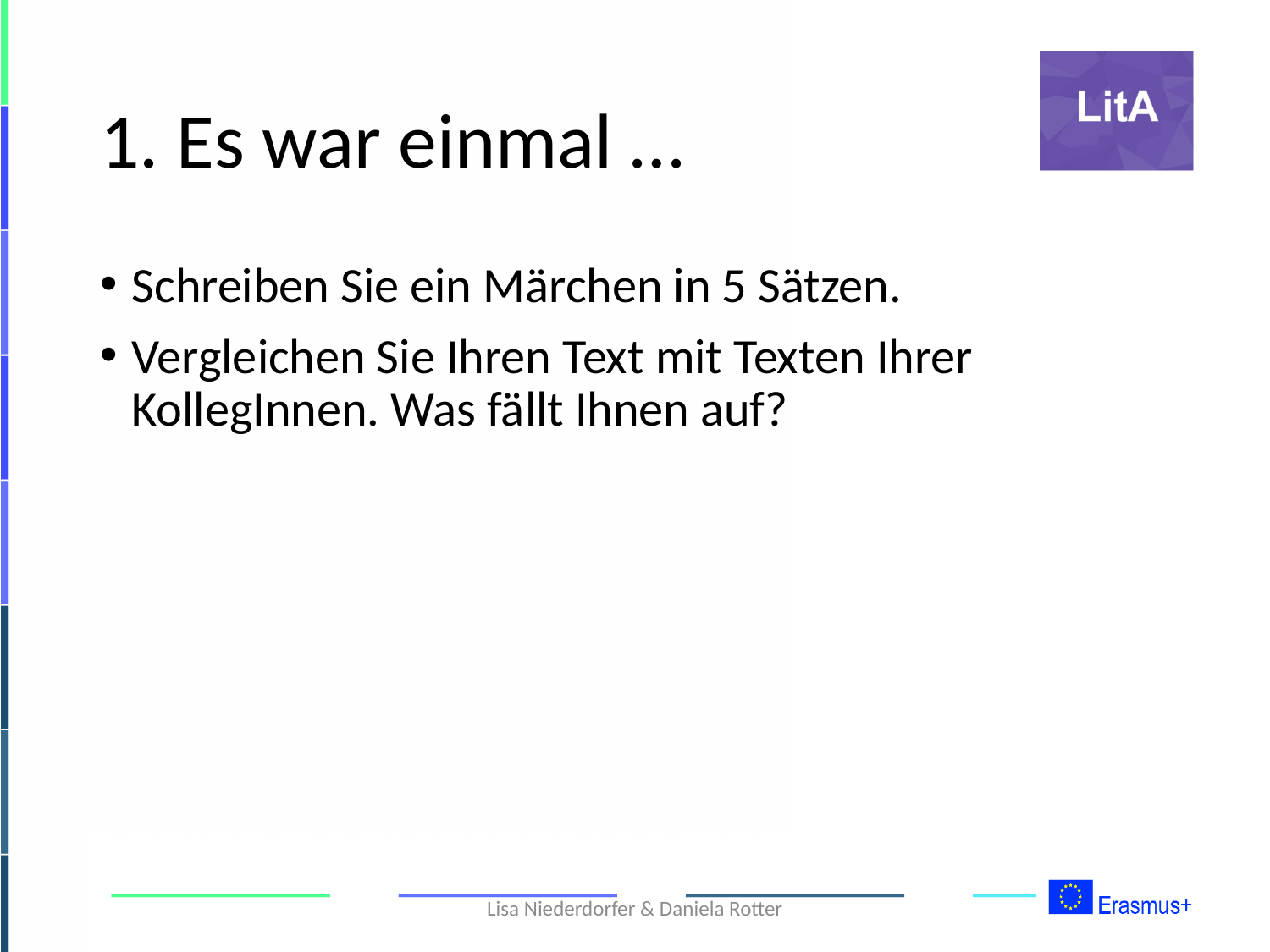

# 1. Es war einmal …
Schreiben Sie ein Märchen in 5 Sätzen.
Vergleichen Sie Ihren Text mit Texten Ihrer KollegInnen. Was fällt Ihnen auf?
Lisa Niederdorfer & Daniela Rotter